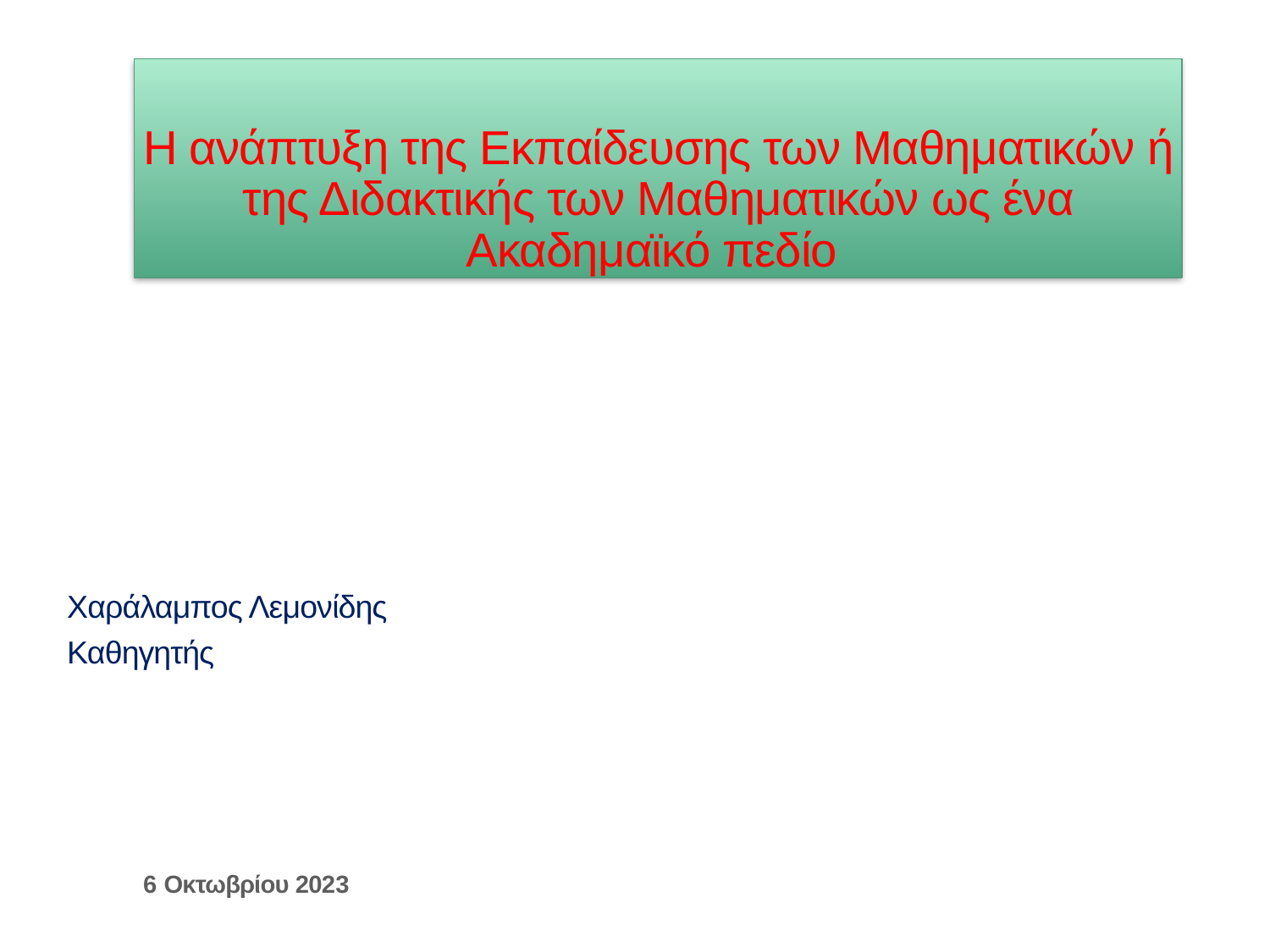

# Η ανάπτυξη της Εκπαίδευσης των Μαθηματικών ή της Διδακτικής των Μαθηματικών ως ένα Ακαδημαϊκό πεδίο
Χαράλαμπος Λεμονίδης
Καθηγητής

6 Οκτωβρίου 2023